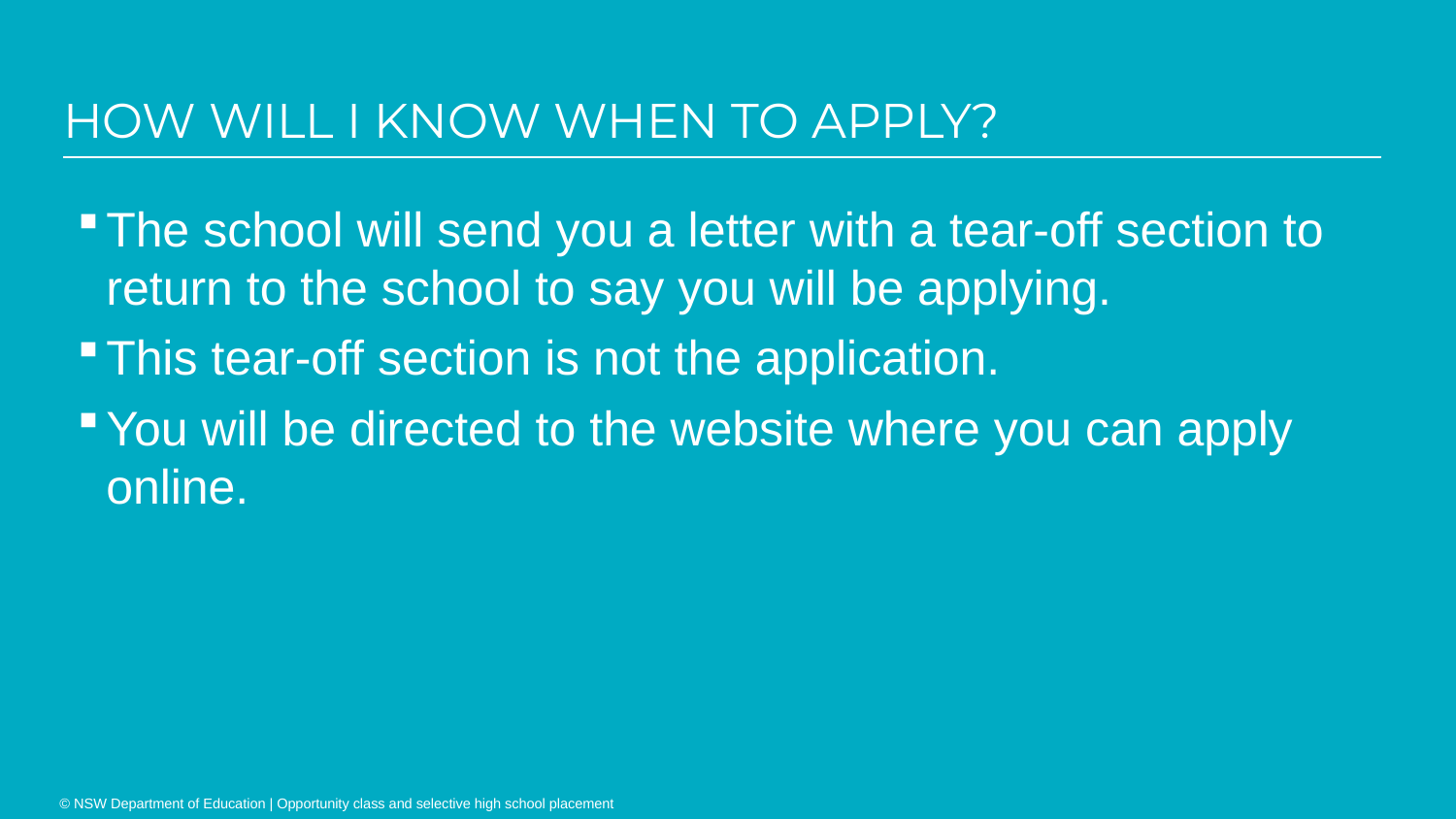

# How will I know when to apply?
The school will send you a letter with a tear-off section to return to the school to say you will be applying.
This tear-off section is not the application.
You will be directed to the website where you can apply online.
© NSW Department of Education | Opportunity class and selective high school placement